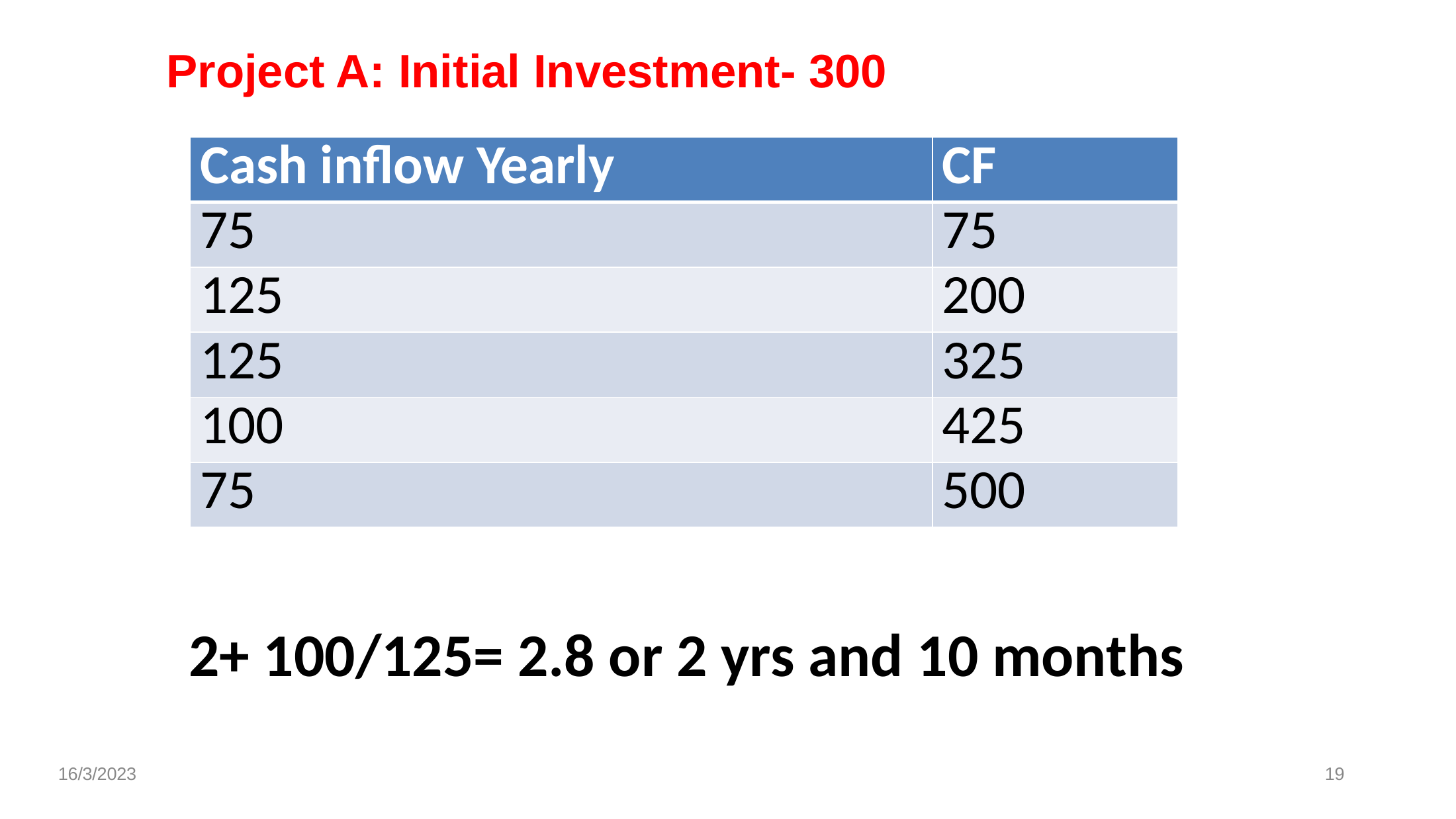

# Project A: Initial Investment- 300
| Cash inflow Yearly | CF |
| --- | --- |
| 75 | 75 |
| 125 | 200 |
| 125 | 325 |
| 100 | 425 |
| 75 | 500 |
2+ 100/125= 2.8 or 2 yrs and 10 months
16/3/2023
19